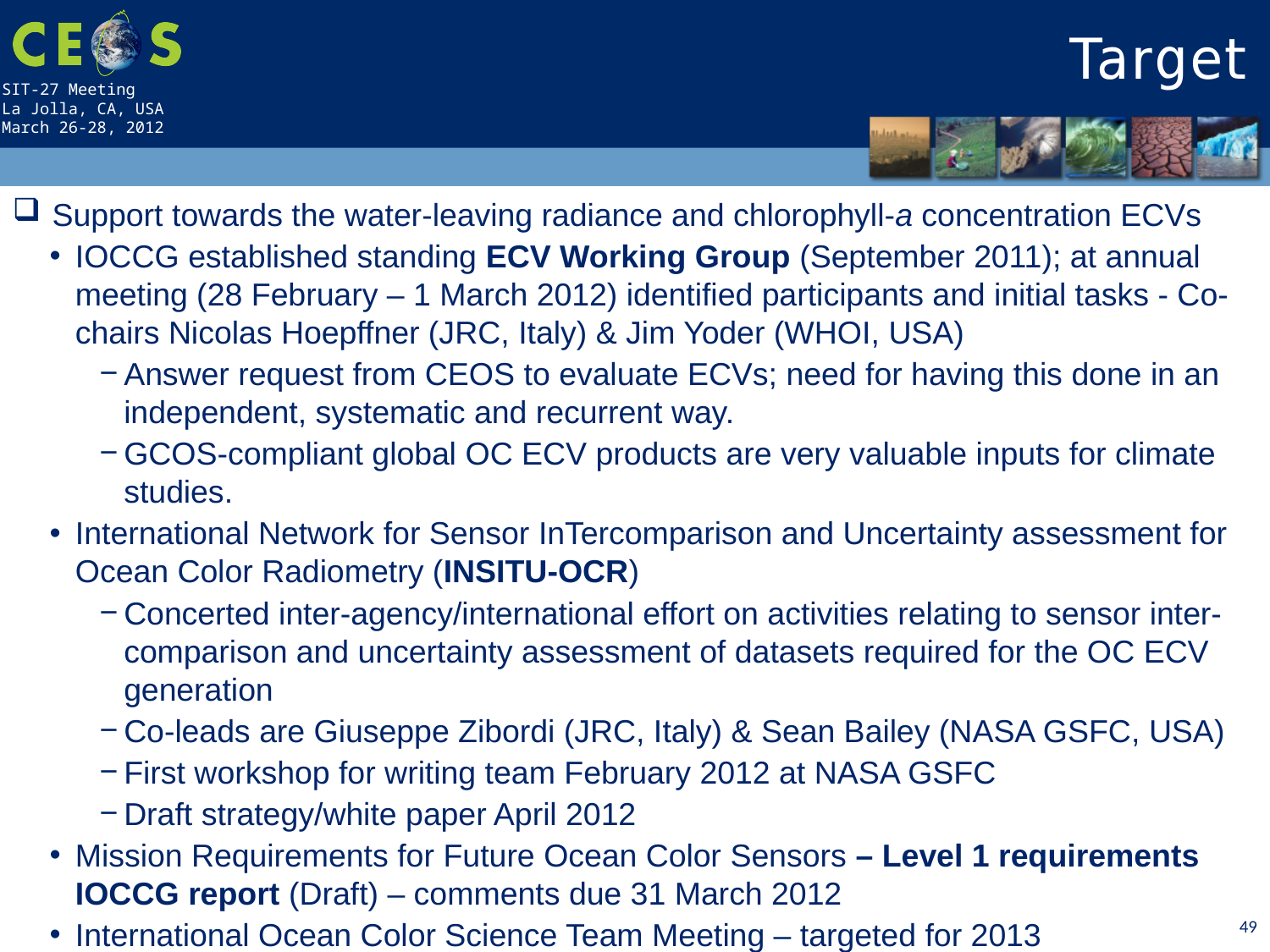

Target
Support towards the water-leaving radiance and chlorophyll-a concentration ECVs
IOCCG established standing ECV Working Group (September 2011); at annual meeting (28 February – 1 March 2012) identified participants and initial tasks - Co-chairs Nicolas Hoepffner (JRC, Italy) & Jim Yoder (WHOI, USA)
Answer request from CEOS to evaluate ECVs; need for having this done in an independent, systematic and recurrent way.
GCOS-compliant global OC ECV products are very valuable inputs for climate studies.
International Network for Sensor InTercomparison and Uncertainty assessment for Ocean Color Radiometry (INSITU-OCR)
Concerted inter-agency/international effort on activities relating to sensor inter-comparison and uncertainty assessment of datasets required for the OC ECV generation
Co-leads are Giuseppe Zibordi (JRC, Italy) & Sean Bailey (NASA GSFC, USA)
First workshop for writing team February 2012 at NASA GSFC
Draft strategy/white paper April 2012
Mission Requirements for Future Ocean Color Sensors – Level 1 requirements IOCCG report (Draft) – comments due 31 March 2012
International Ocean Color Science Team Meeting – targeted for 2013
49